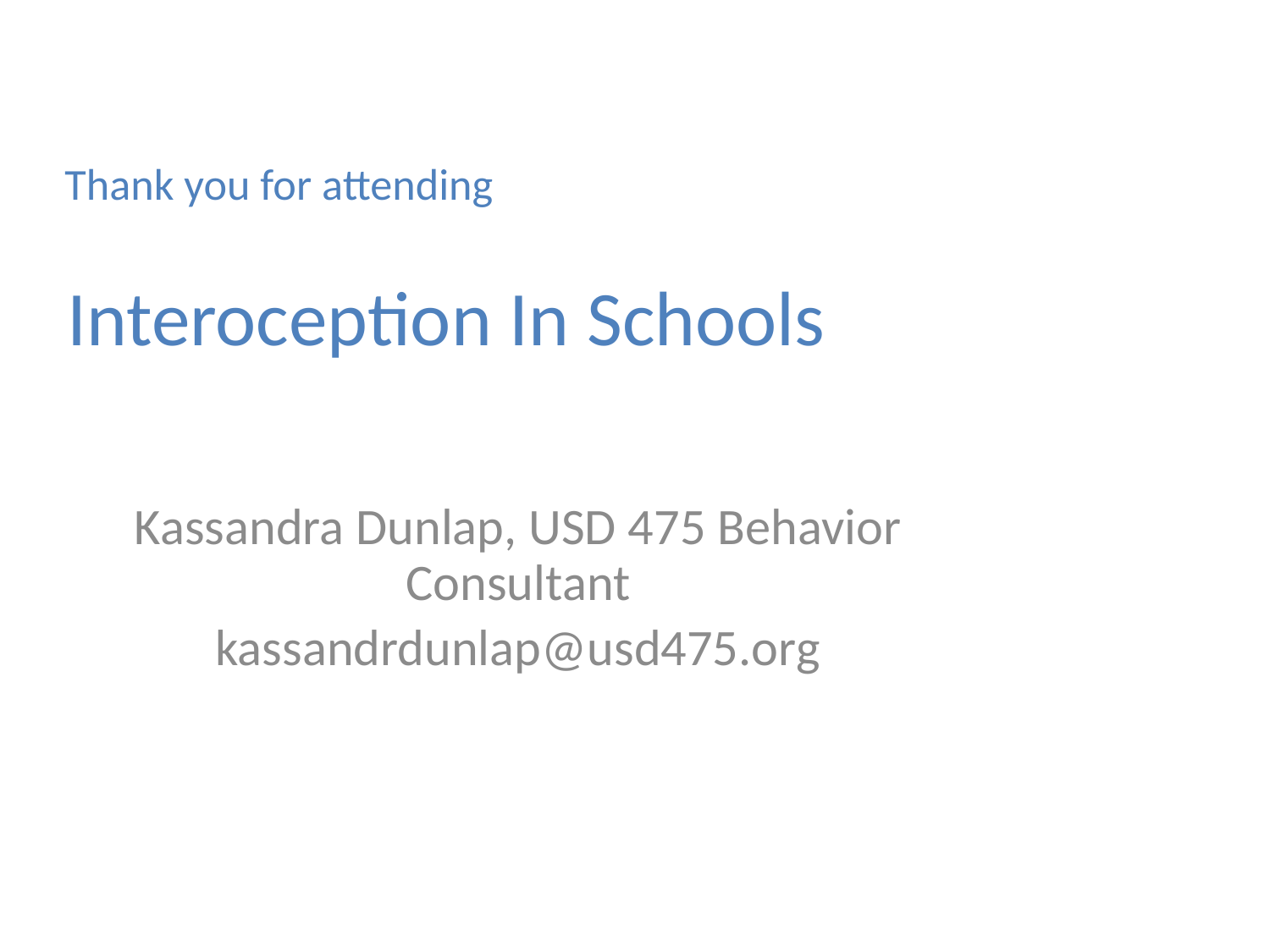

Thank you for attending
# Interoception In Schools
Kassandra Dunlap, USD 475 Behavior Consultant
kassandrdunlap@usd475.org